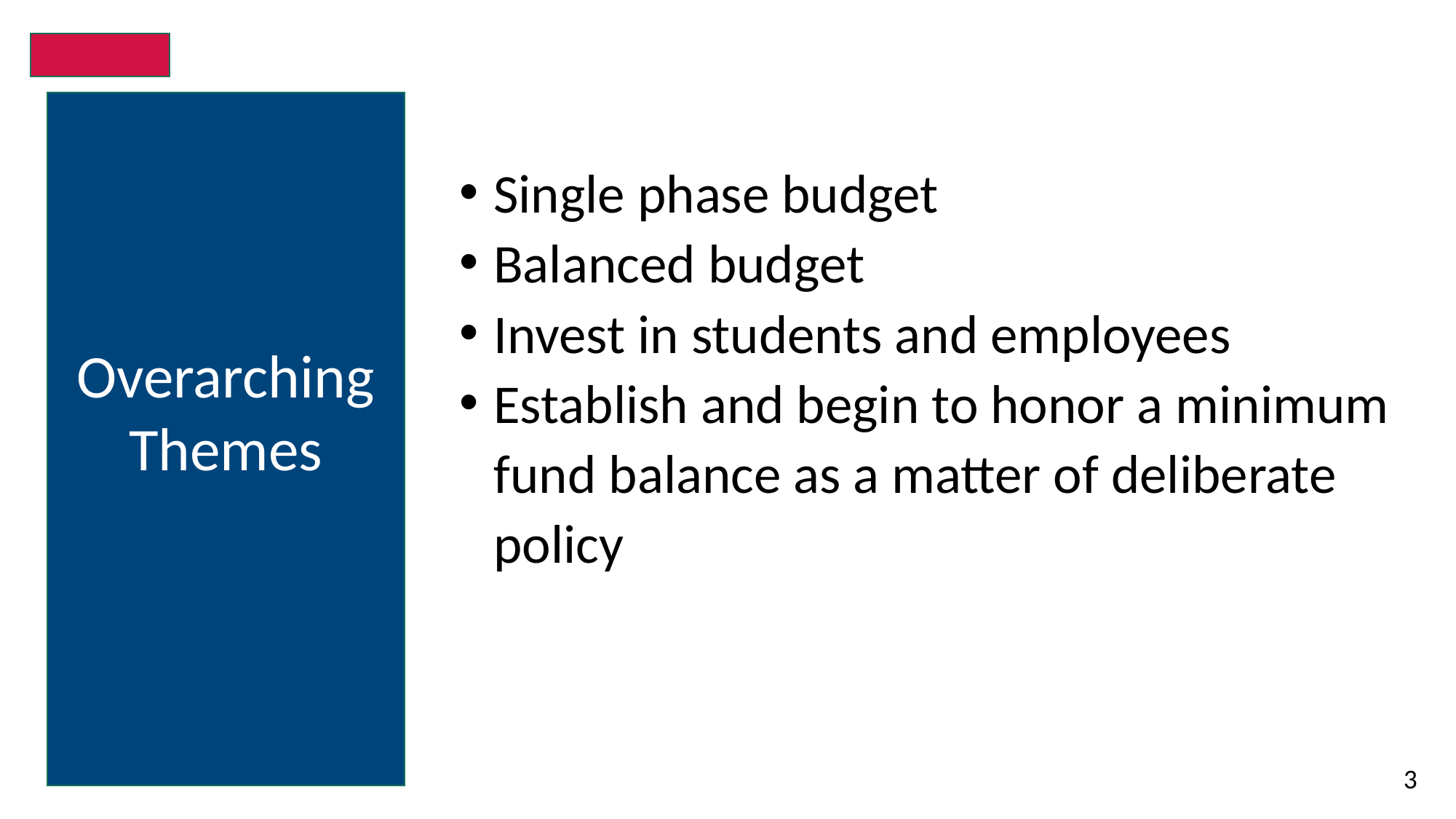

Overarching Themes

Single phase budget
Balanced budget
Invest in students and employees
Establish and begin to honor a minimum fund balance as a matter of deliberate policy

3